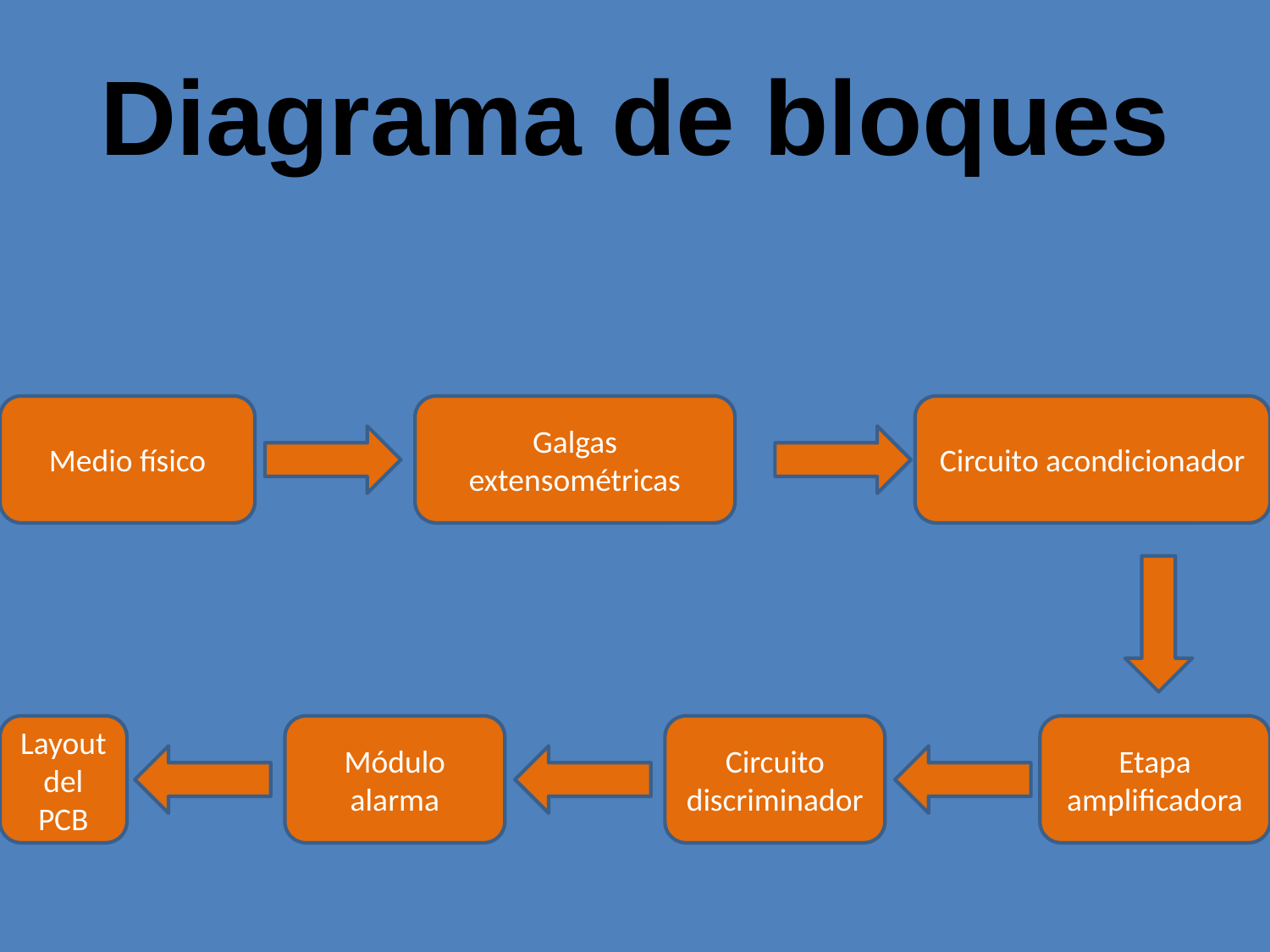

# Diagrama de bloques

Medio físico
Galgas extensométricas
Circuito acondicionador

Layout del PCB
Módulo alarma
Circuito discriminador
Etapa amplificadora